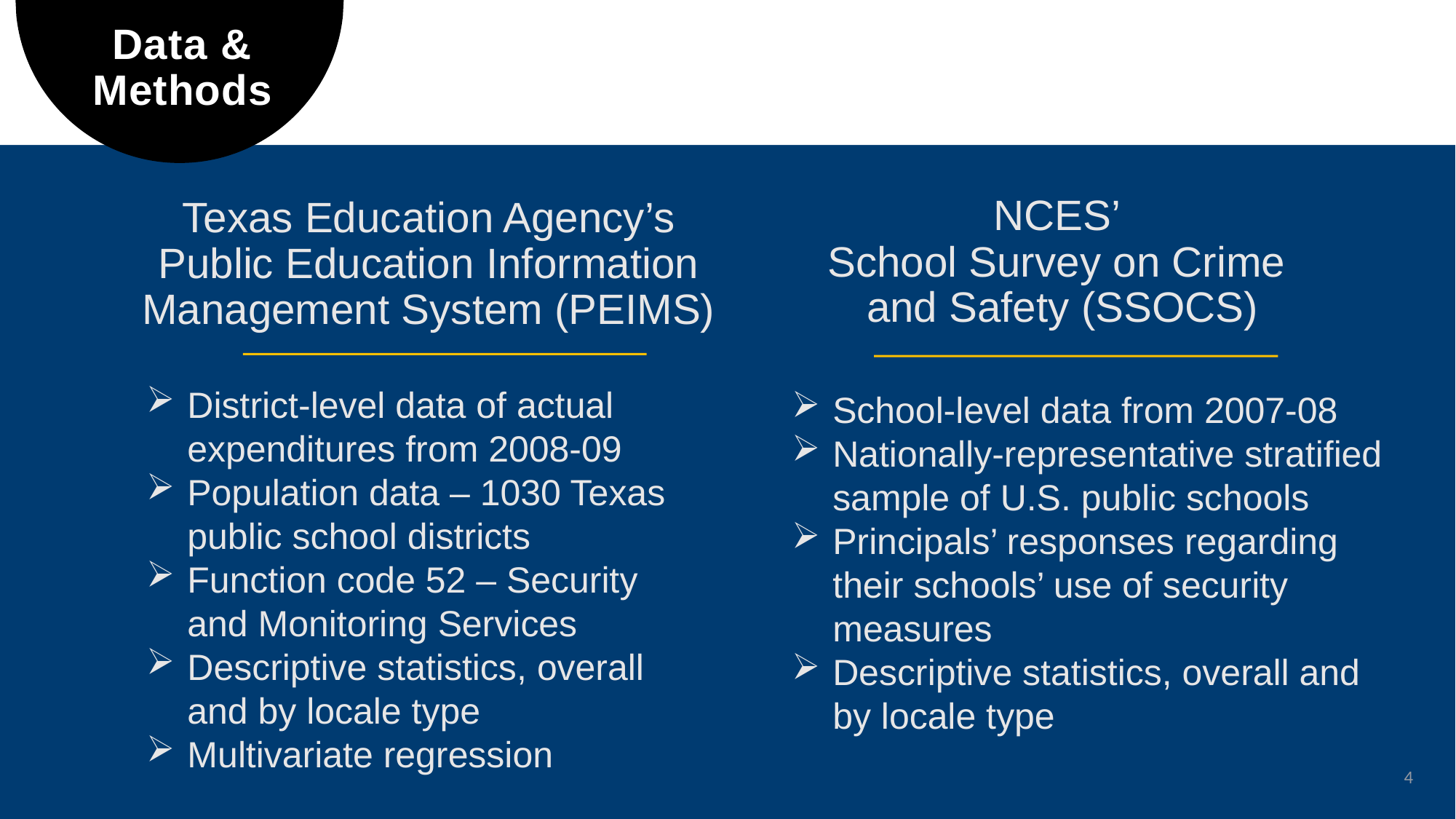

# Data & Methods
NCES’
School Survey on Crime
and Safety (SSOCS)
Texas Education Agency’s Public Education Information Management System (PEIMS)

District-level data of actual expenditures from 2008-09
Population data – 1030 Texas public school districts
Function code 52 – Security and Monitoring Services
Descriptive statistics, overall and by locale type
Multivariate regression

School-level data from 2007-08
Nationally-representative stratified sample of U.S. public schools
Principals’ responses regarding their schools’ use of security measures
Descriptive statistics, overall and by locale type

4